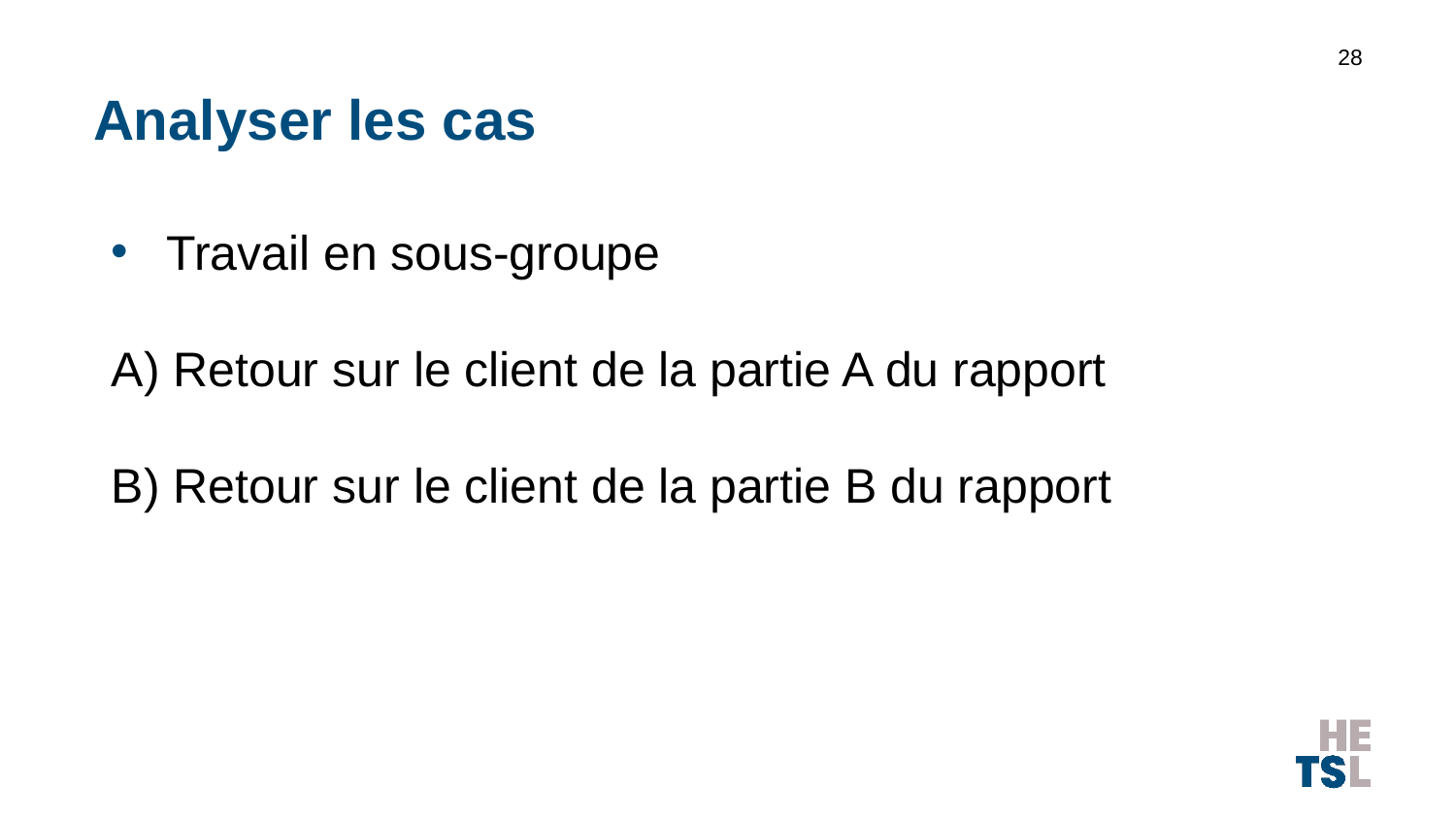

28
# Analyser les cas
Travail en sous-groupe

A) Retour sur le client de la partie A du rapport

B) Retour sur le client de la partie B du rapport